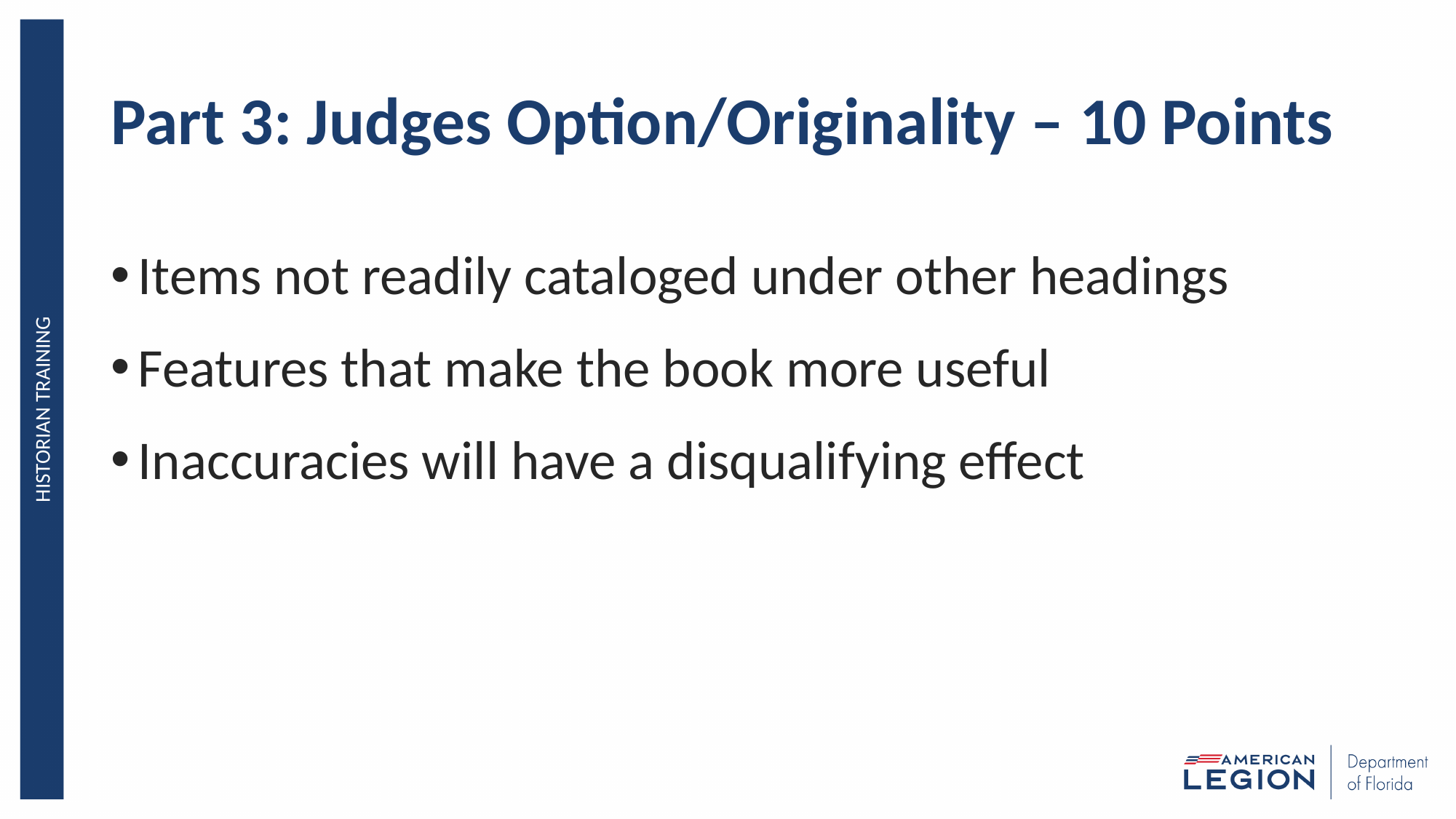

# Part 3: Judges Option/Originality – 10 Points
Items not readily cataloged under other headings
Features that make the book more useful
Inaccuracies will have a disqualifying effect
HISTORIAN TRAINING